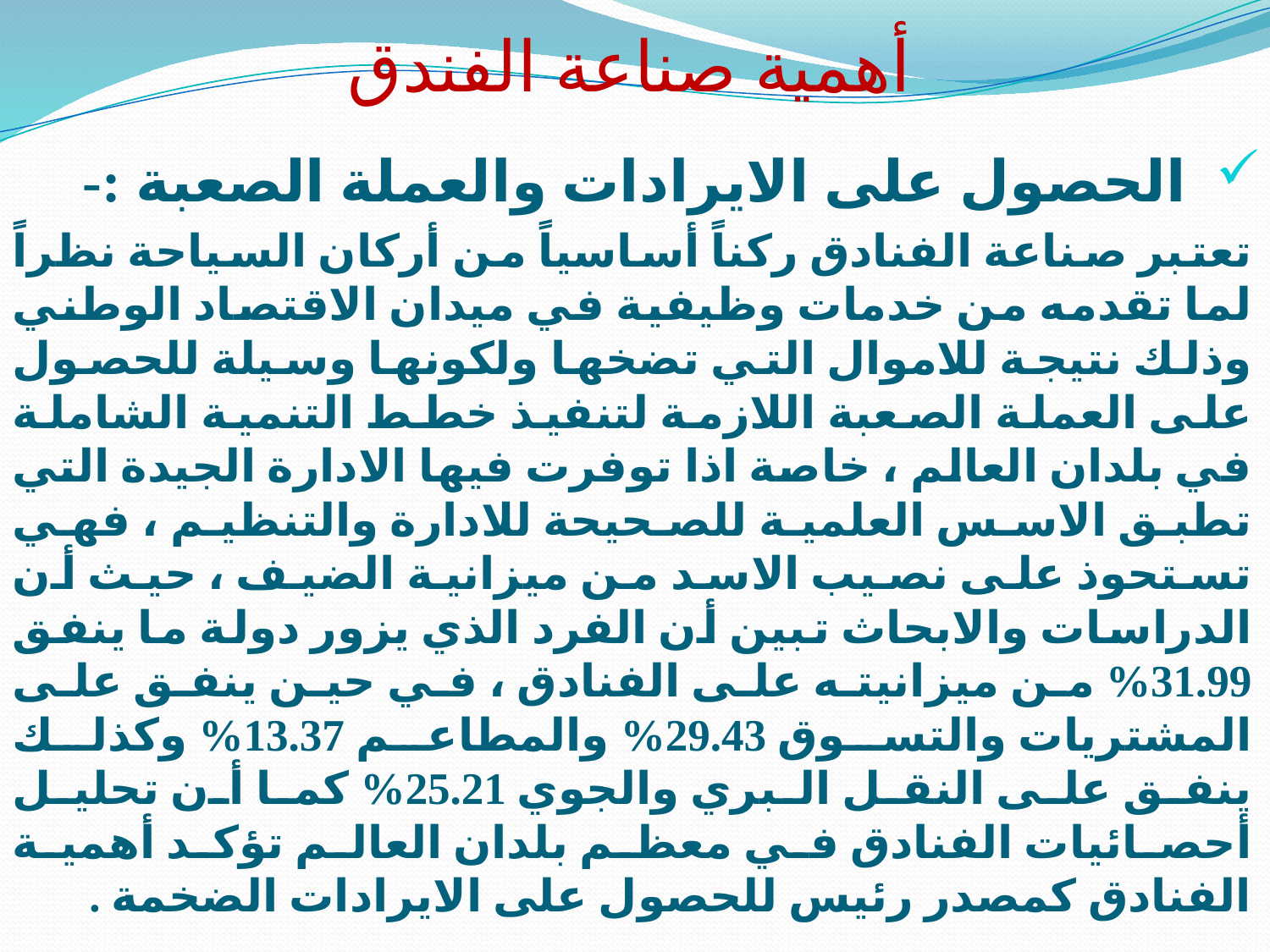

# أهمية صناعة الفندق
الحصول على الايرادات والعملة الصعبة :-
تعتبر صناعة الفنادق ركناً أساسياً من أركان السياحة نظراً لما تقدمه من خدمات وظيفية في ميدان الاقتصاد الوطني وذلك نتيجة للاموال التي تضخها ولكونها وسيلة للحصول على العملة الصعبة اللازمة لتنفيذ خطط التنمية الشاملة في بلدان العالم ، خاصة اذا توفرت فيها الادارة الجيدة التي تطبق الاسس العلمية للصحيحة للادارة والتنظيم ، فهي تستحوذ على نصيب الاسد من ميزانية الضيف ، حيث أن الدراسات والابحاث تبين أن الفرد الذي يزور دولة ما ينفق 31.99% من ميزانيته على الفنادق ، في حين ينفق على المشتريات والتسوق 29.43% والمطاعم 13.37% وكذلك ينفق على النقل البري والجوي 25.21% كما أن تحليل أحصائيات الفنادق في معظم بلدان العالم تؤكد أهمية الفنادق كمصدر رئيس للحصول على الايرادات الضخمة .